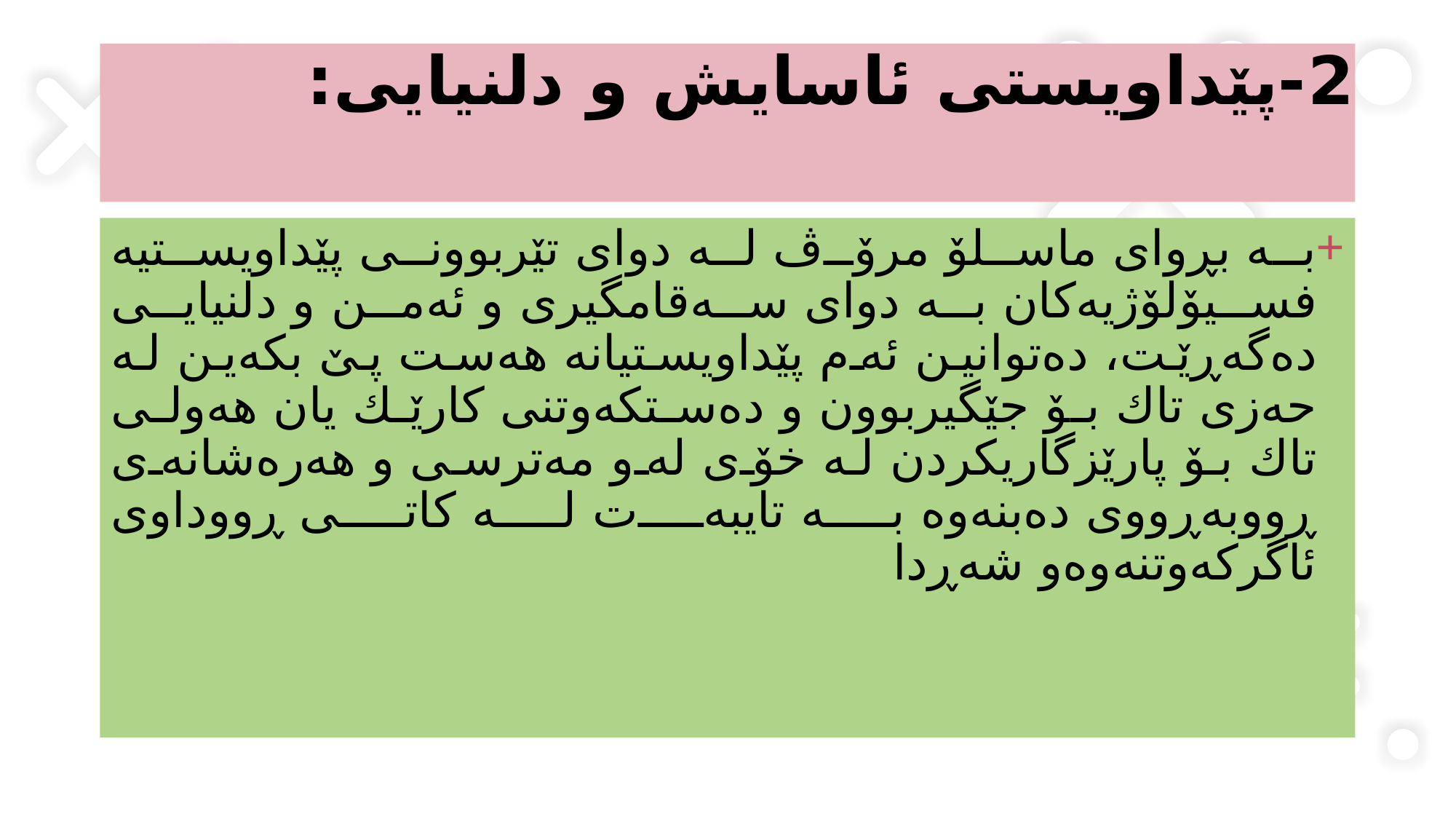

# 2-پێداویستى ئاسایش و دلنیایی:
بە بڕواى ماسلۆ مرۆڤ لە دواى تێربوونى پێداویستیە فسیۆلۆژیەكان بە دواى سەقامگیری و ئەمن و دلنیایی دەگەڕێت، دەتوانین ئەم پێداویستیانە هەست پێ بكەین لە حەزى تاك بۆ جێگیربوون و دەستكەوتنى كارێك یان هەولى تاك بۆ پارێزگاریكردن لە خۆى لەو مەترسی و هەرەشانەى ڕووبەڕووی دەبنەوە بە تایبەت لە كاتى ڕووداوى ئاگركەوتنەوەو شەڕدا